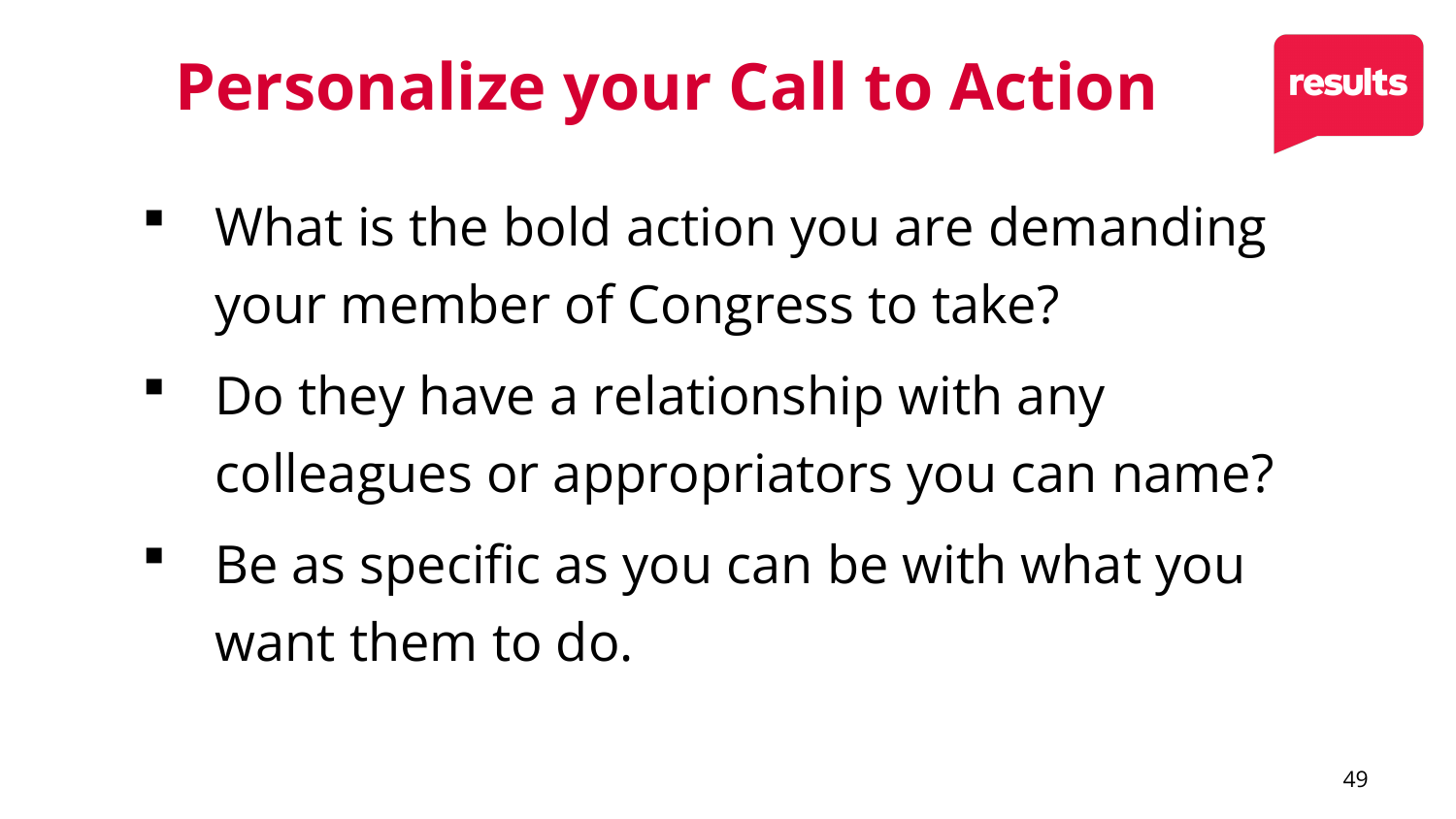

# Personalize your Call to Action
What is the bold action you are demanding your member of Congress to take?
Do they have a relationship with any colleagues or appropriators you can name?
Be as specific as you can be with what you want them to do.

49